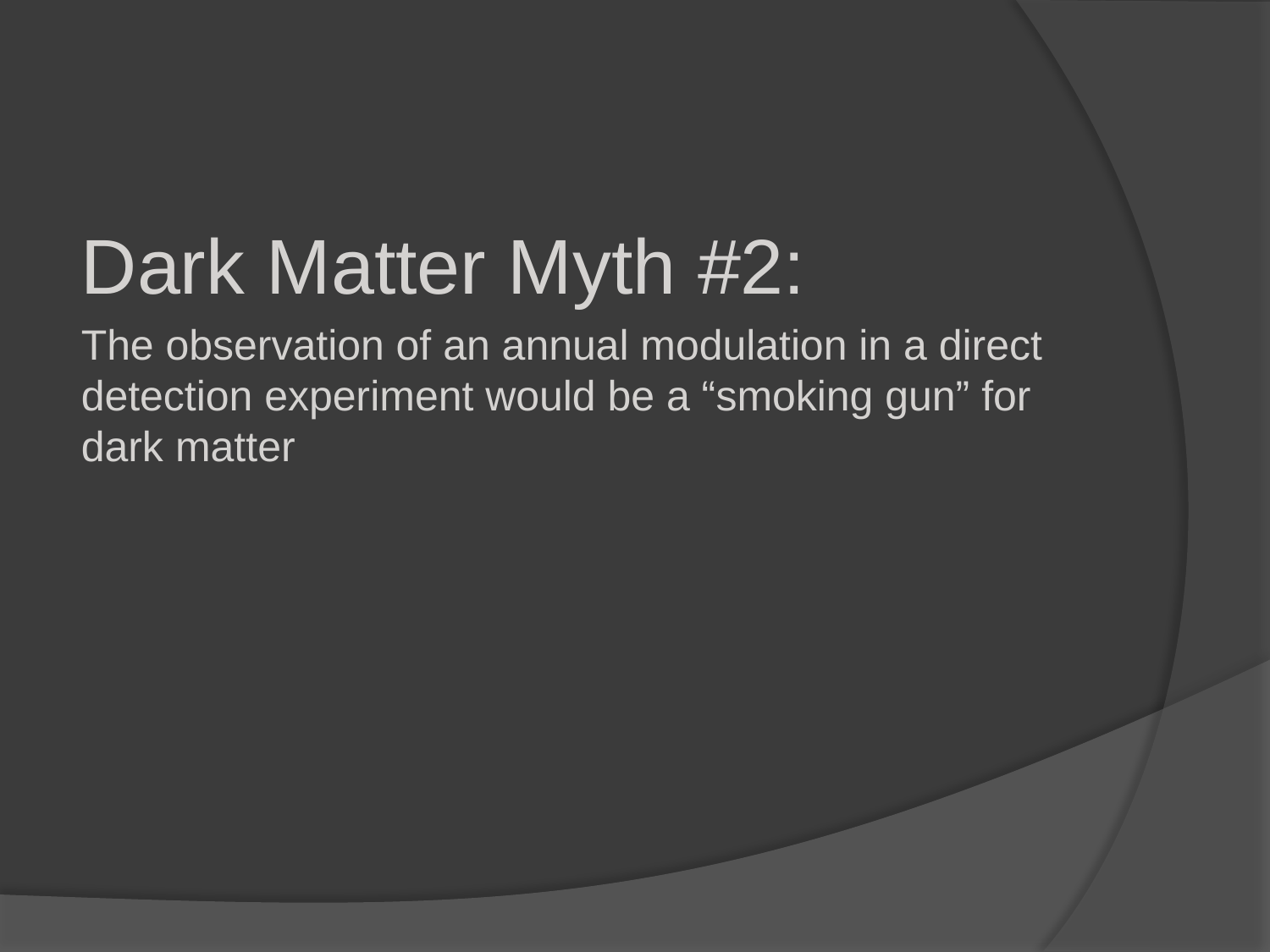

Dark Matter Myth #2:
The observation of an annual modulation in a direct detection experiment would be a “smoking gun” for dark matter